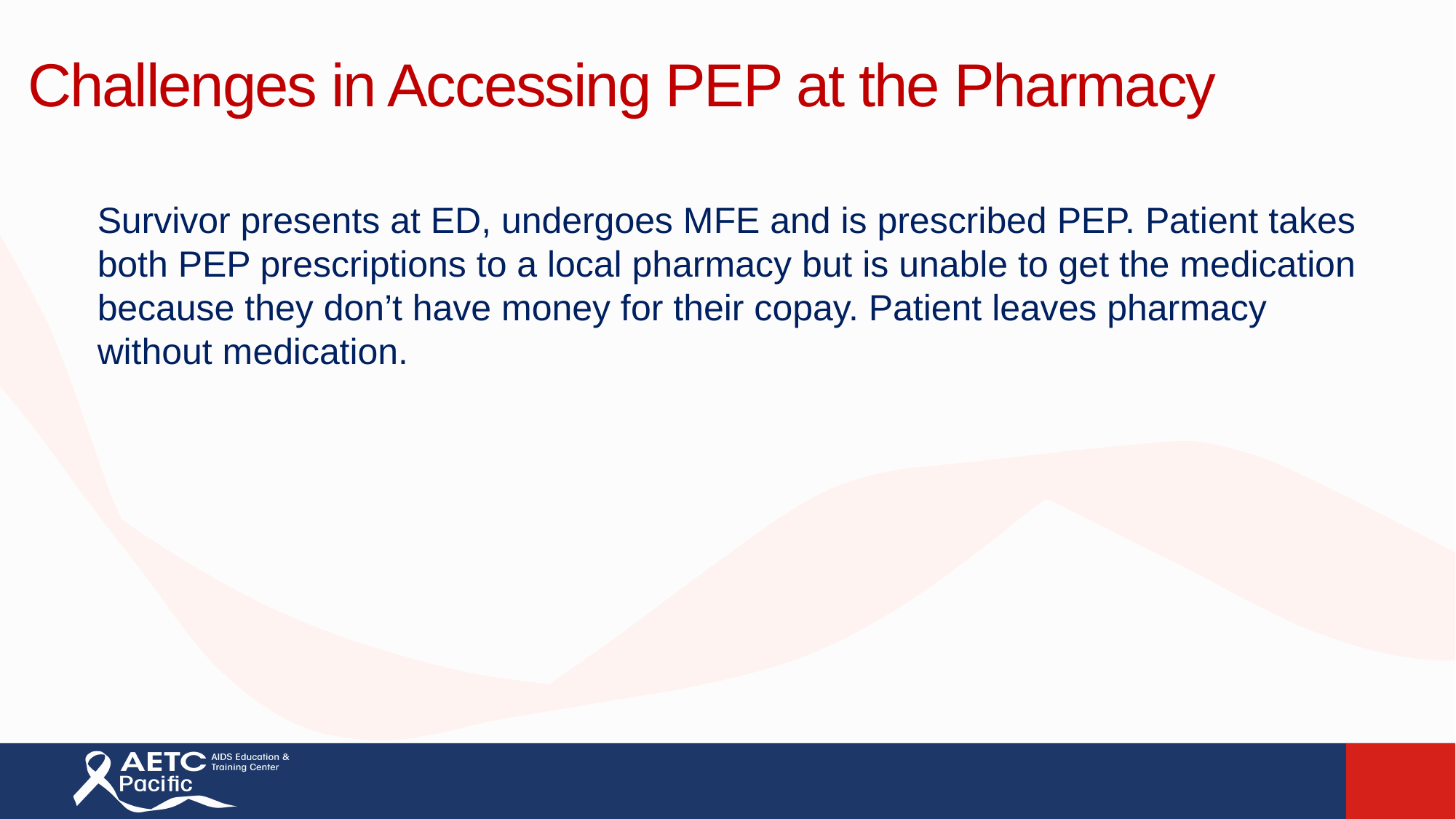

# Challenges in Accessing PEP at the Pharmacy
Survivor presents at ED, undergoes MFE and is prescribed PEP. Patient takes both PEP prescriptions to a local pharmacy but is unable to get the medication because they don’t have money for their copay. Patient leaves pharmacy without medication.